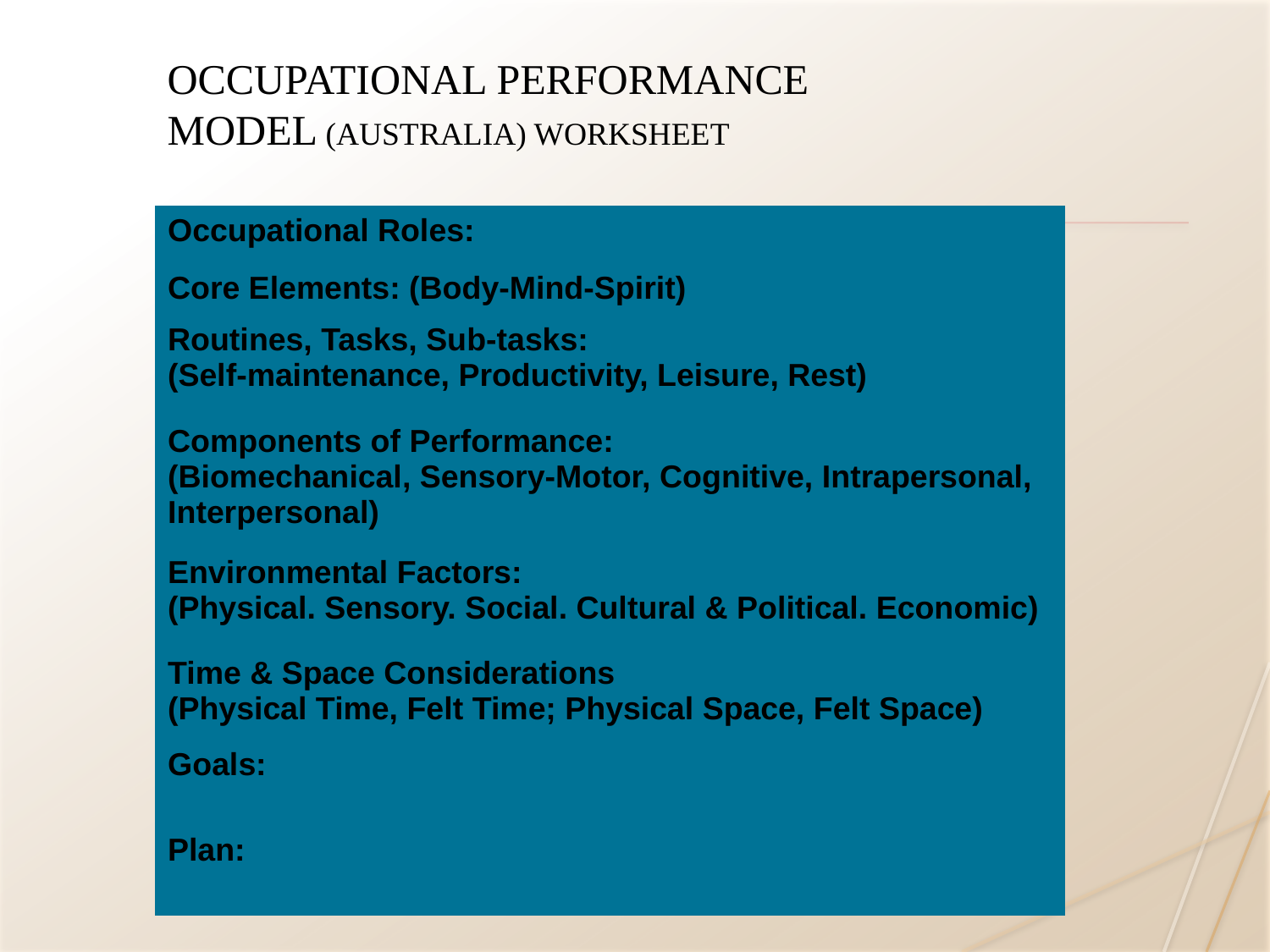

OCCUPATIONAL PERFORMANCE MODEL (AUSTRALIA) WORKSHEET
| Occupational Roles: |
| --- |
| Core Elements: (Body-Mind-Spirit) |
| Routines, Tasks, Sub-tasks: (Self-maintenance, Productivity, Leisure, Rest) |
| Components of Performance: (Biomechanical, Sensory-Motor, Cognitive, Intrapersonal, Interpersonal) |
| Environmental Factors: (Physical. Sensory. Social. Cultural & Political. Economic) |
| Time & Space Considerations (Physical Time, Felt Time; Physical Space, Felt Space) |
| Goals: |
| Plan: |